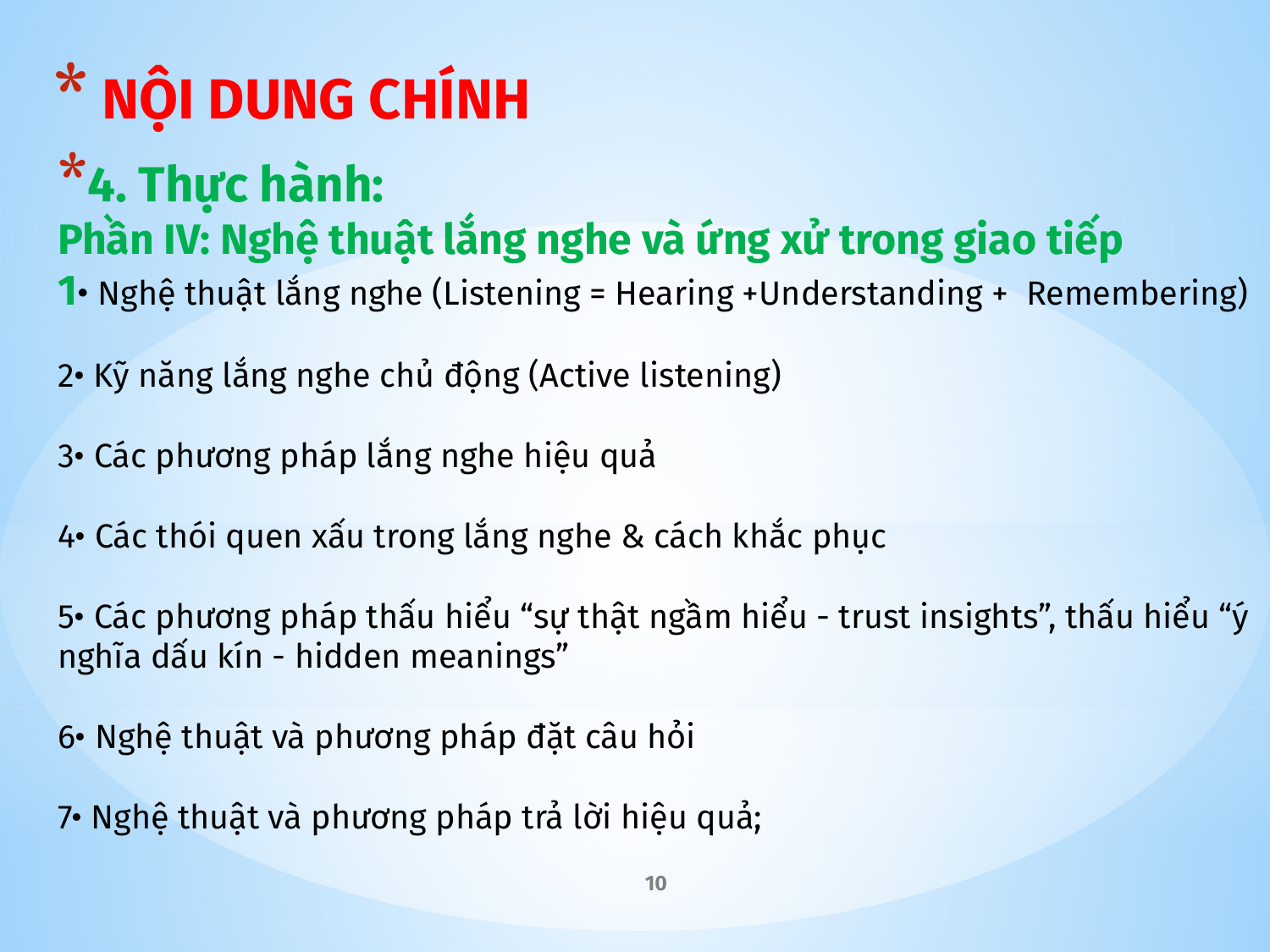

NỘI DUNG CHÍNH

# 4. Thực hành: Phần IV: Nghệ thuật lắng nghe và ứng xử trong giao tiếp 1• Nghệ thuật lắng nghe (Listening = Hearing +Understanding +  Remembering) 2• Kỹ năng lắng nghe chủ động (Active listening) 3• Các phương pháp lắng nghe hiệu quả 4• Các thói quen xấu trong lắng nghe & cách khắc phục 5• Các phương pháp thấu hiểu “sự thật ngầm hiểu - trust insights”, thấu hiểu “ý nghĩa dấu kín - hidden meanings” 6• Nghệ thuật và phương pháp đặt câu hỏi 7• Nghệ thuật và phương pháp trả lời hiệu quả;
10